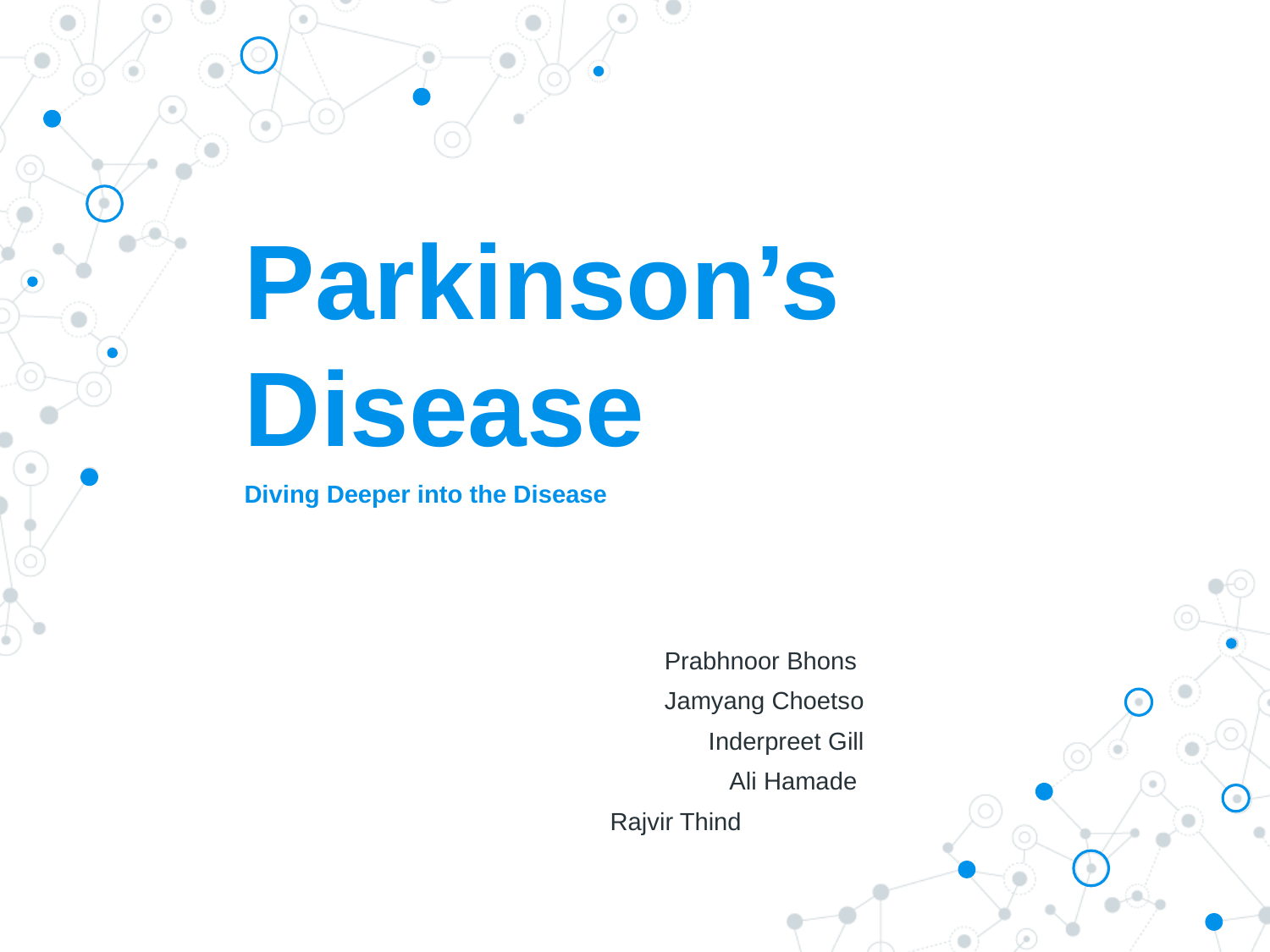

# Parkinson’s Disease
Diving Deeper into the Disease
Prabhnoor Bhons
Jamyang Choetso
Inderpreet Gill
Ali Hamade
Rajvir Thind